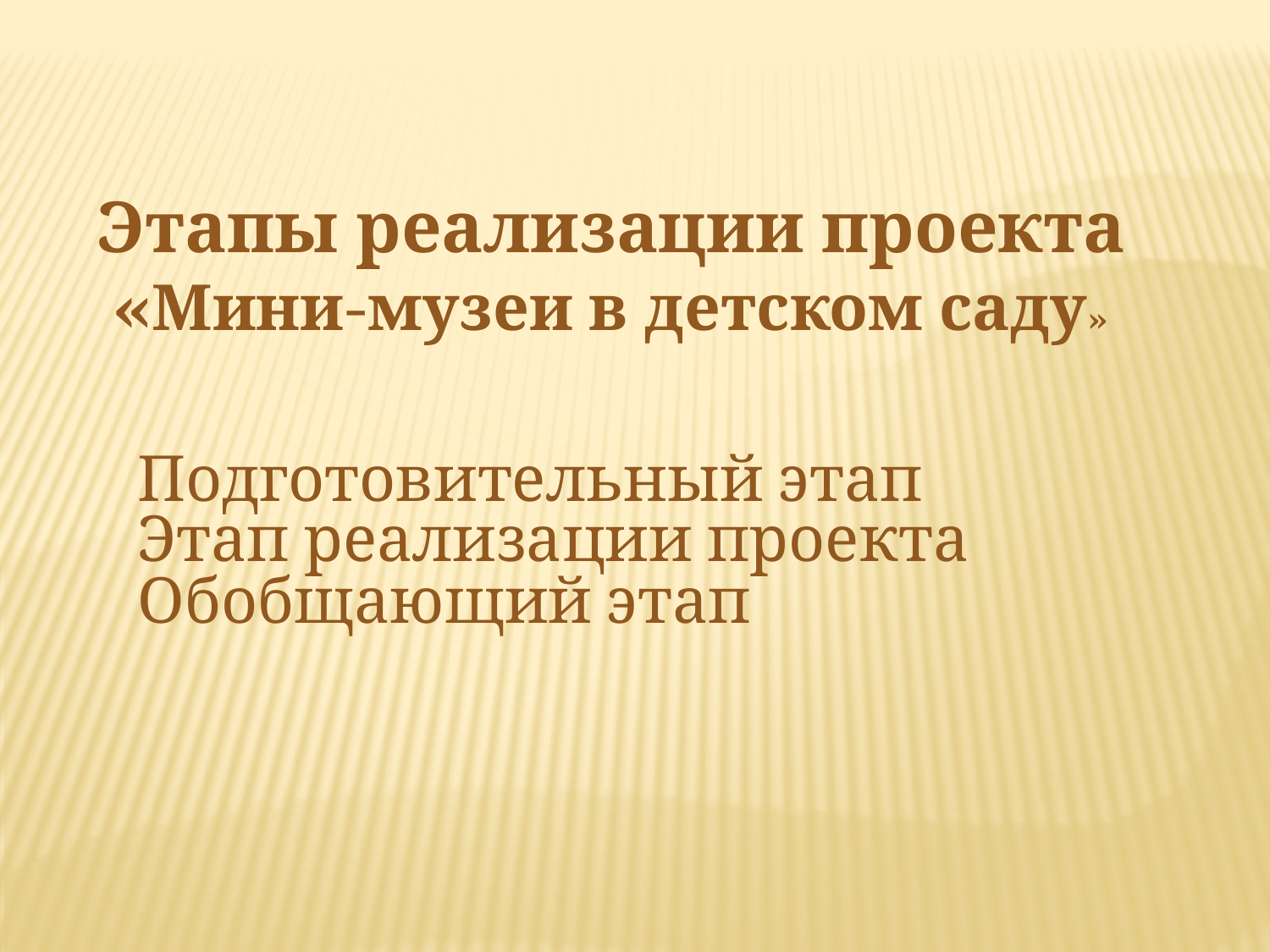

Этапы реализации проекта
 «Мини-музеи в детском саду»

Подготовительный этап
Этап реализации проекта
Обобщающий этап